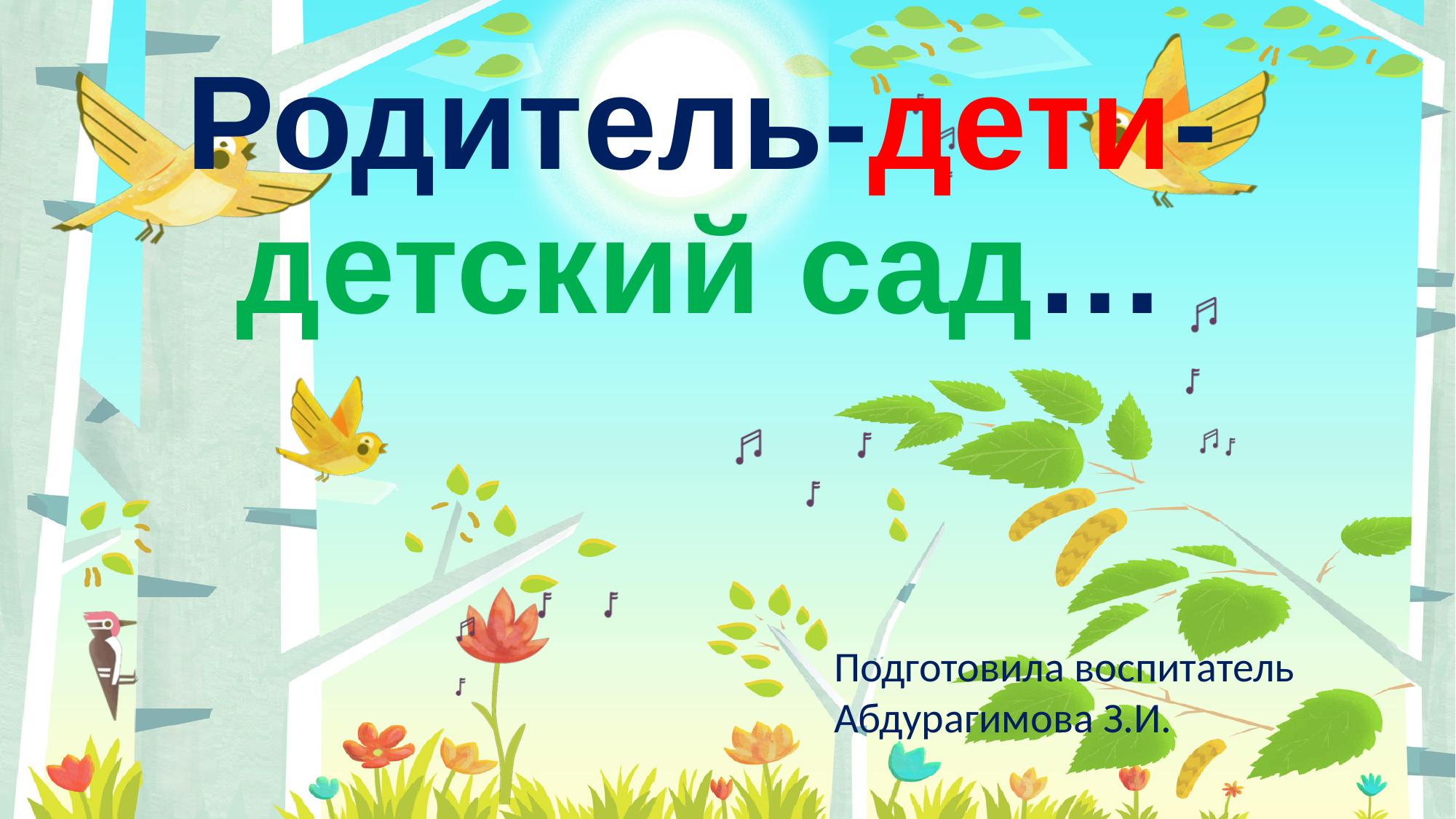

# Родитель-дети- детский сад…
Подготовила воспитатель Абдурагимова З.И.